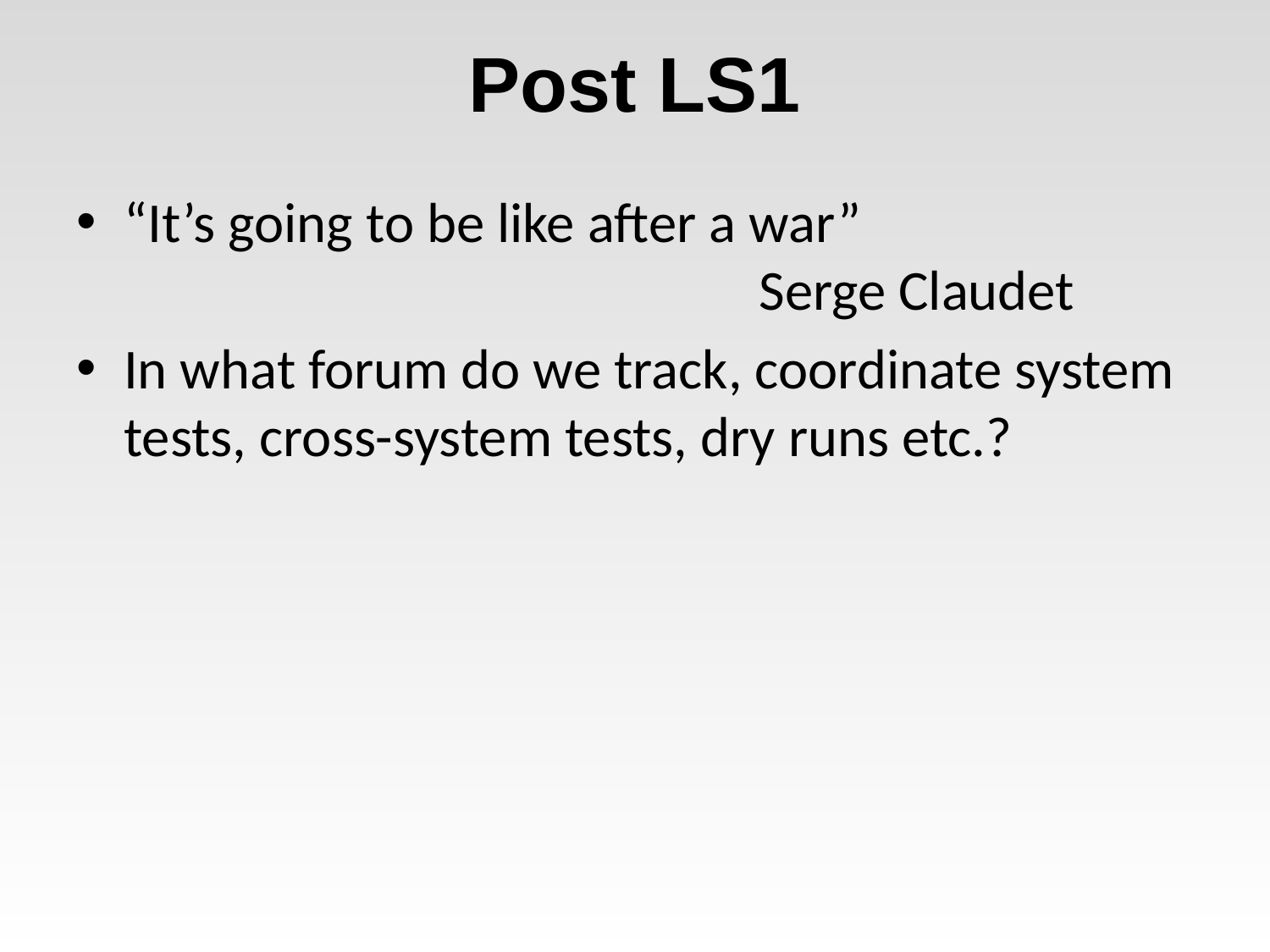

# Post LS1
“It’s going to be like after a war”
 					Serge Claudet
In what forum do we track, coordinate system tests, cross-system tests, dry runs etc.?